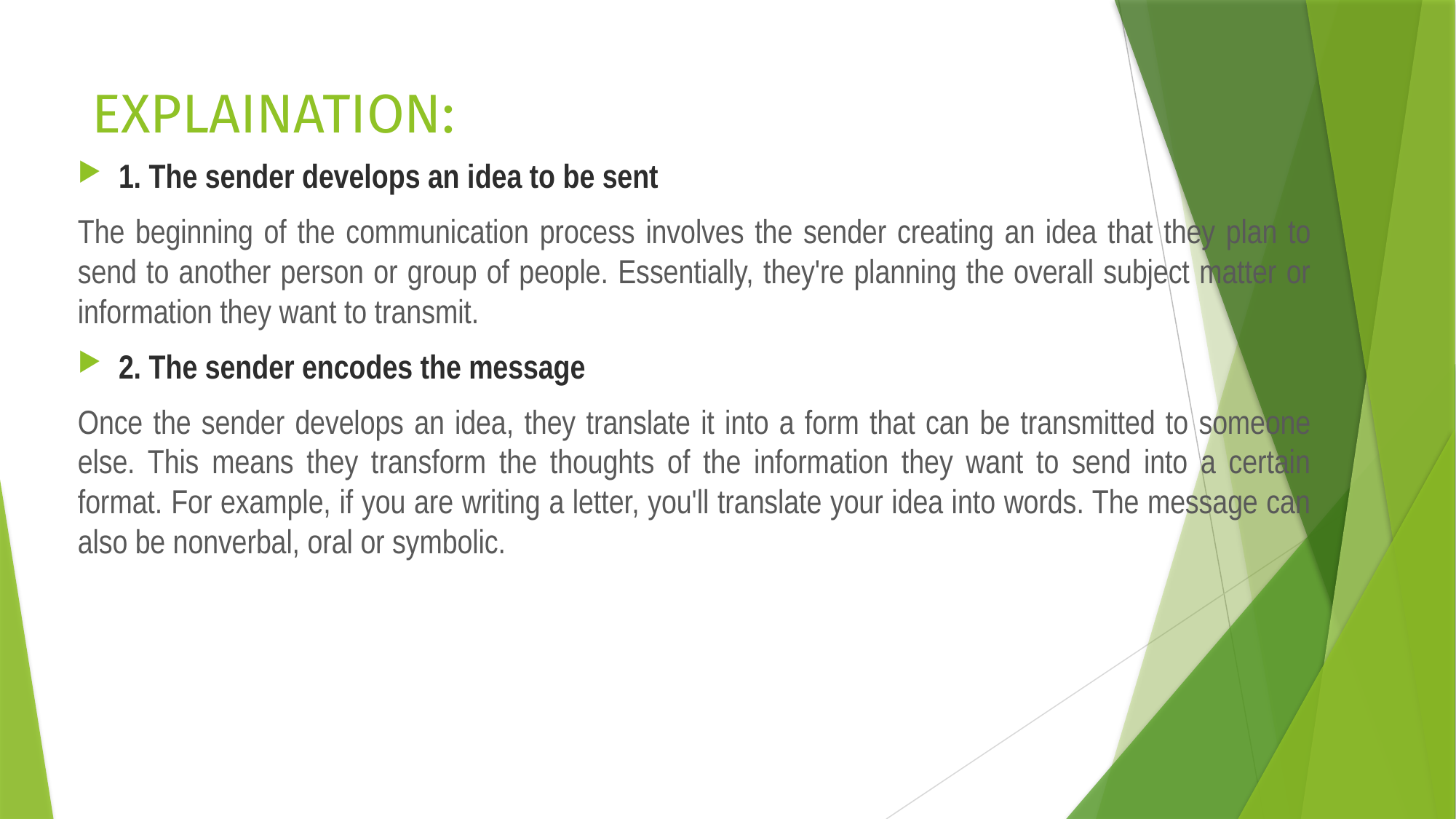

# EXPLAINATION:
1. The sender develops an idea to be sent
The beginning of the communication process involves the sender creating an idea that they plan to send to another person or group of people. Essentially, they're planning the overall subject matter or information they want to transmit.
2. The sender encodes the message
Once the sender develops an idea, they translate it into a form that can be transmitted to someone else. This means they transform the thoughts of the information they want to send into a certain format. For example, if you are writing a letter, you'll translate your idea into words. The message can also be nonverbal, oral or symbolic.